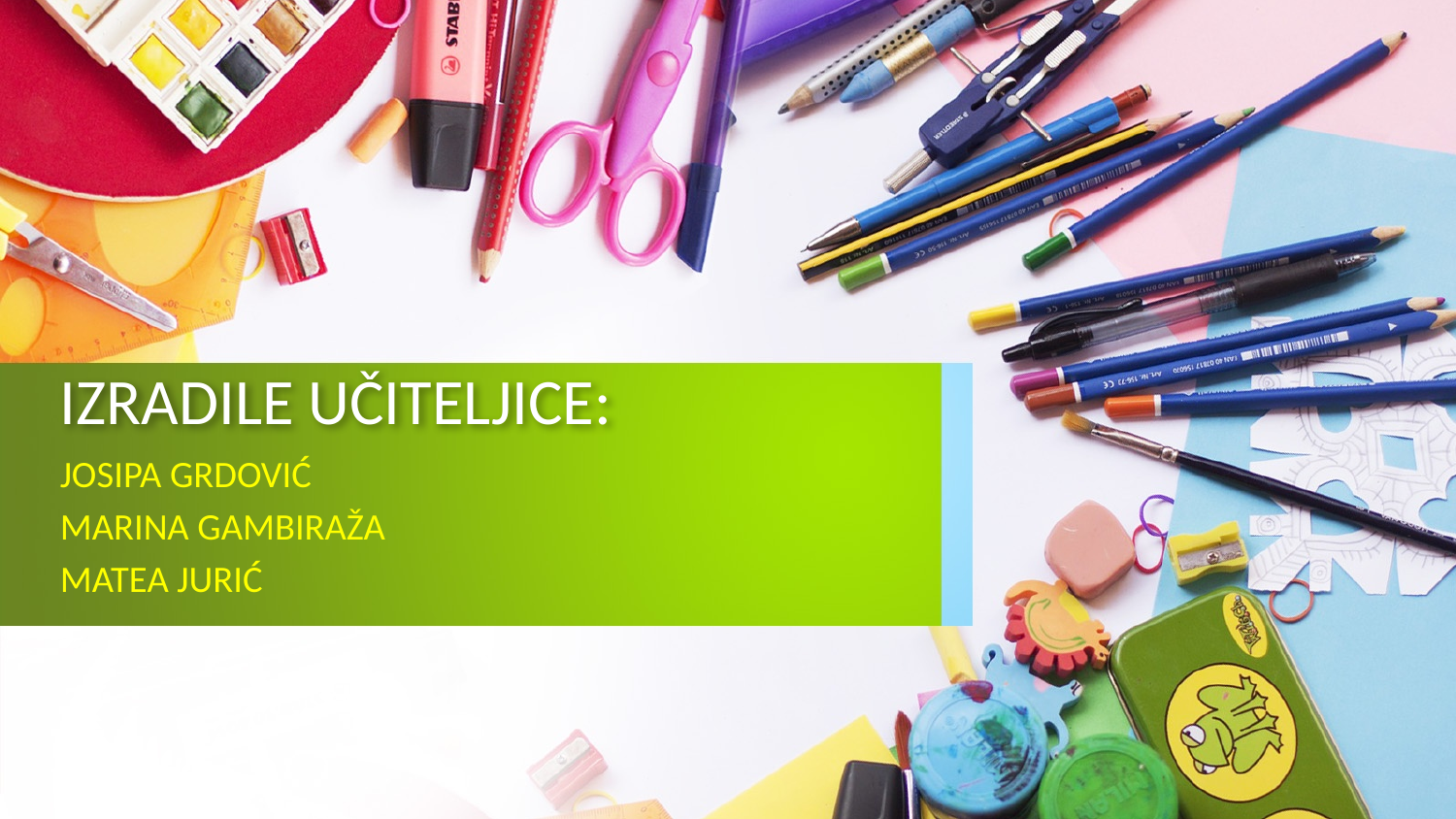

# IZRADILE UČITELJICE:
JOSIPA GRDOVIĆ
MARINA GAMBIRAŽA
MATEA JURIĆ